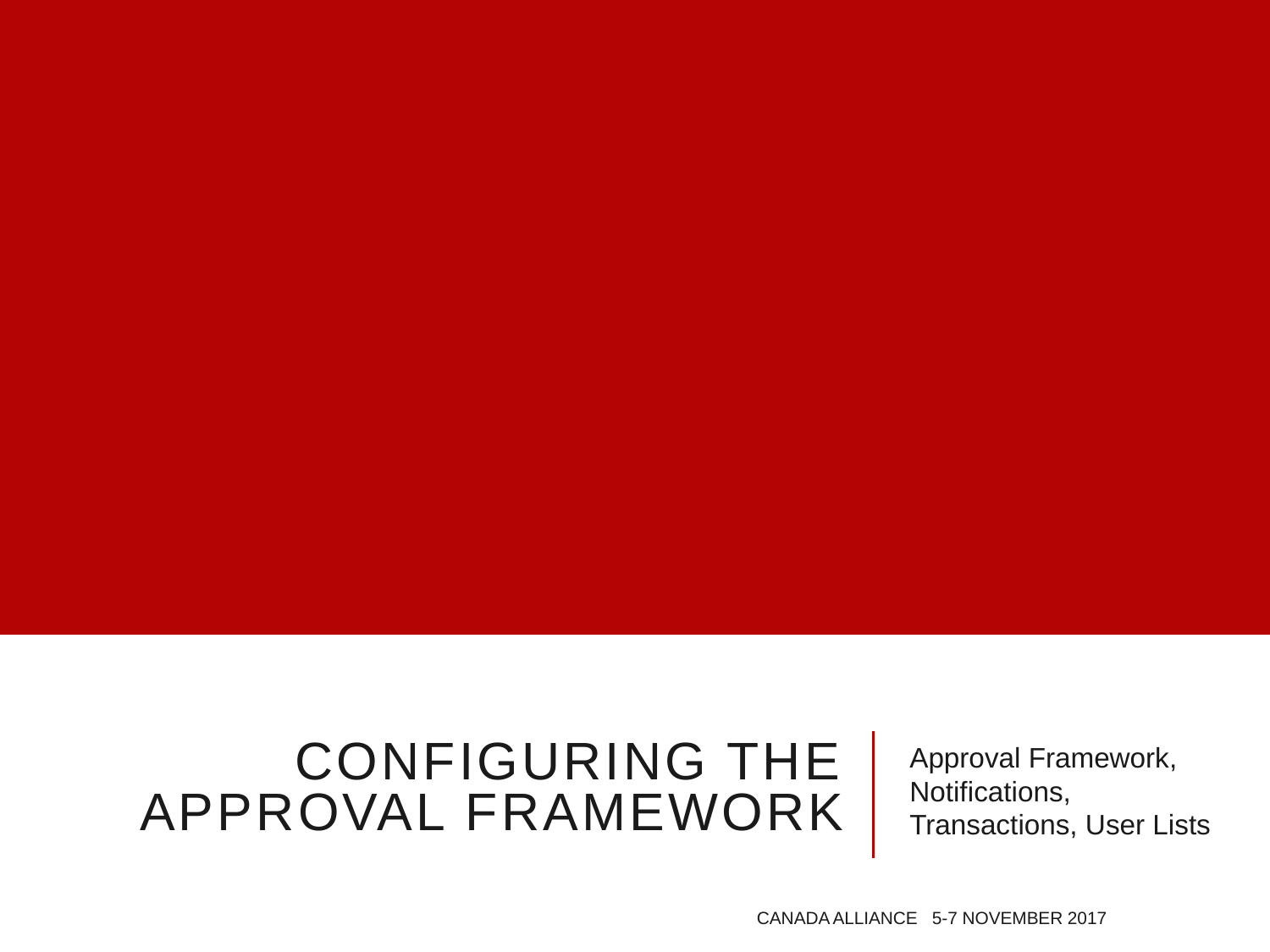

# Configuring the Approval Framework
Approval Framework, Notifications, Transactions, User Lists
Canada Alliance   5-7 November 2017